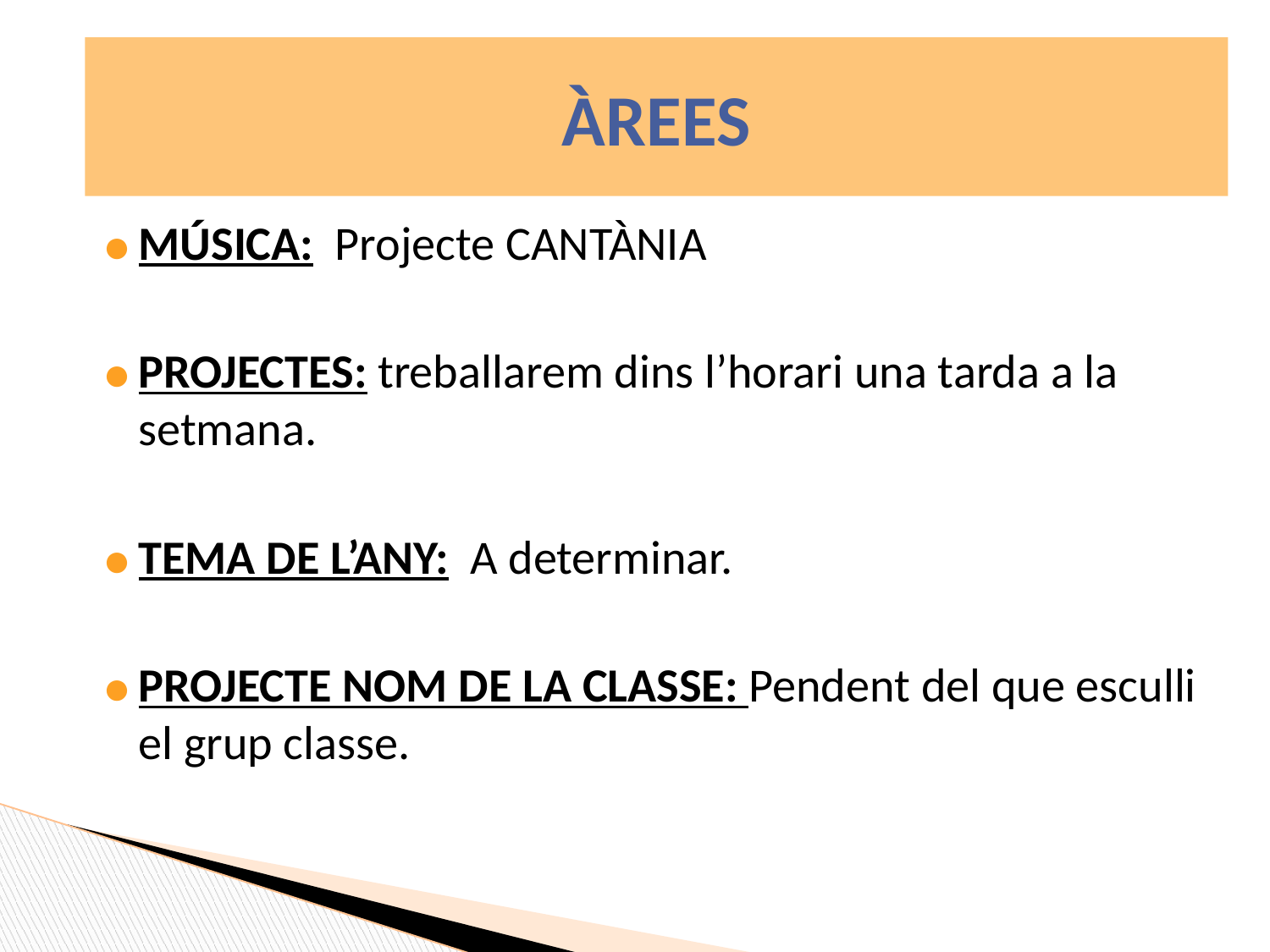

# ÀREES
MÚSICA:  Projecte CANTÀNIA

PROJECTES: treballarem dins l’horari una tarda a la setmana.

TEMA DE L’ANY:  A determinar.

PROJECTE NOM DE LA CLASSE: Pendent del que esculli el grup classe.